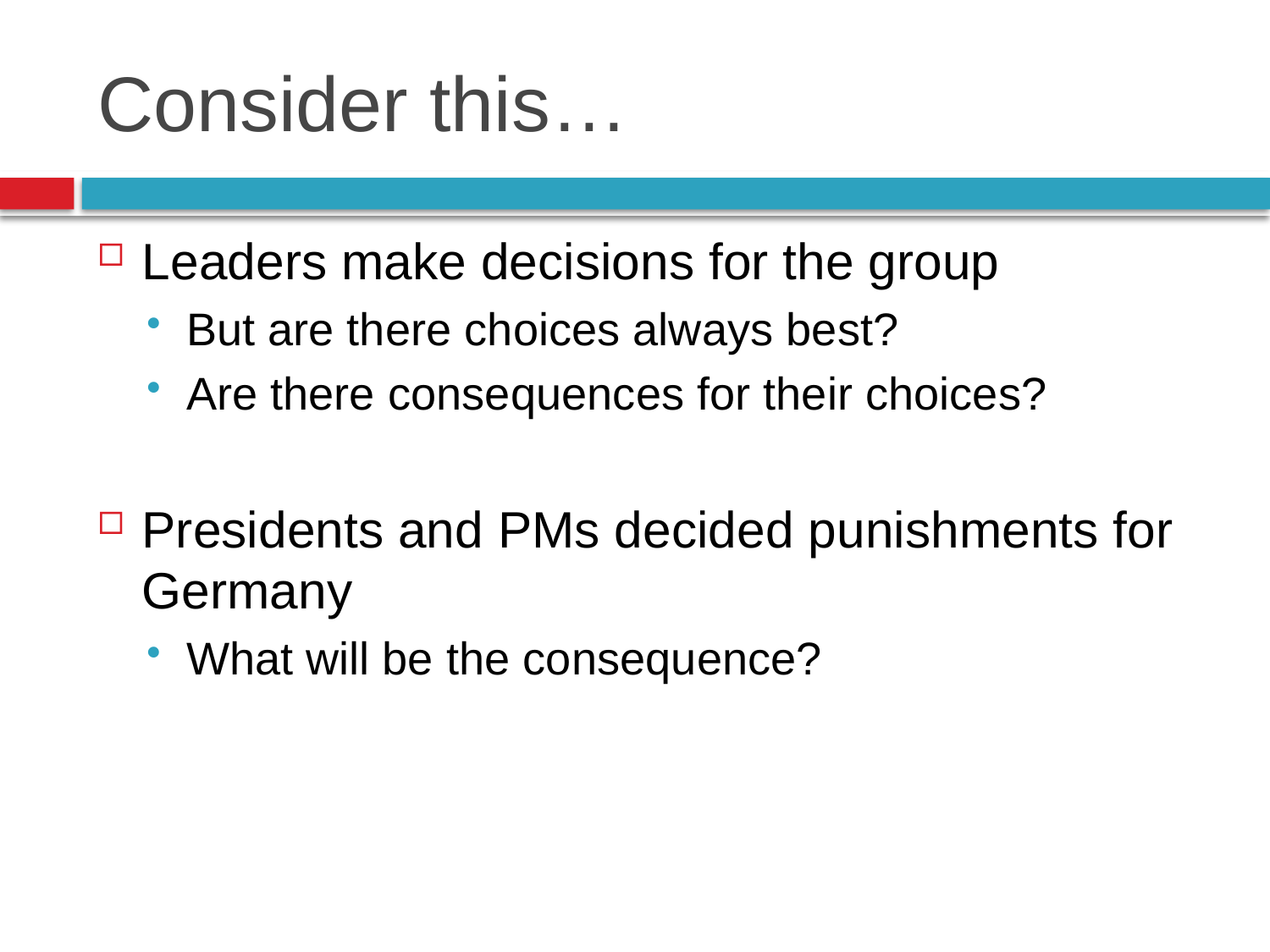

# Consider this…
Leaders make decisions for the group
But are there choices always best?
Are there consequences for their choices?

Presidents and PMs decided punishments for Germany
What will be the consequence?